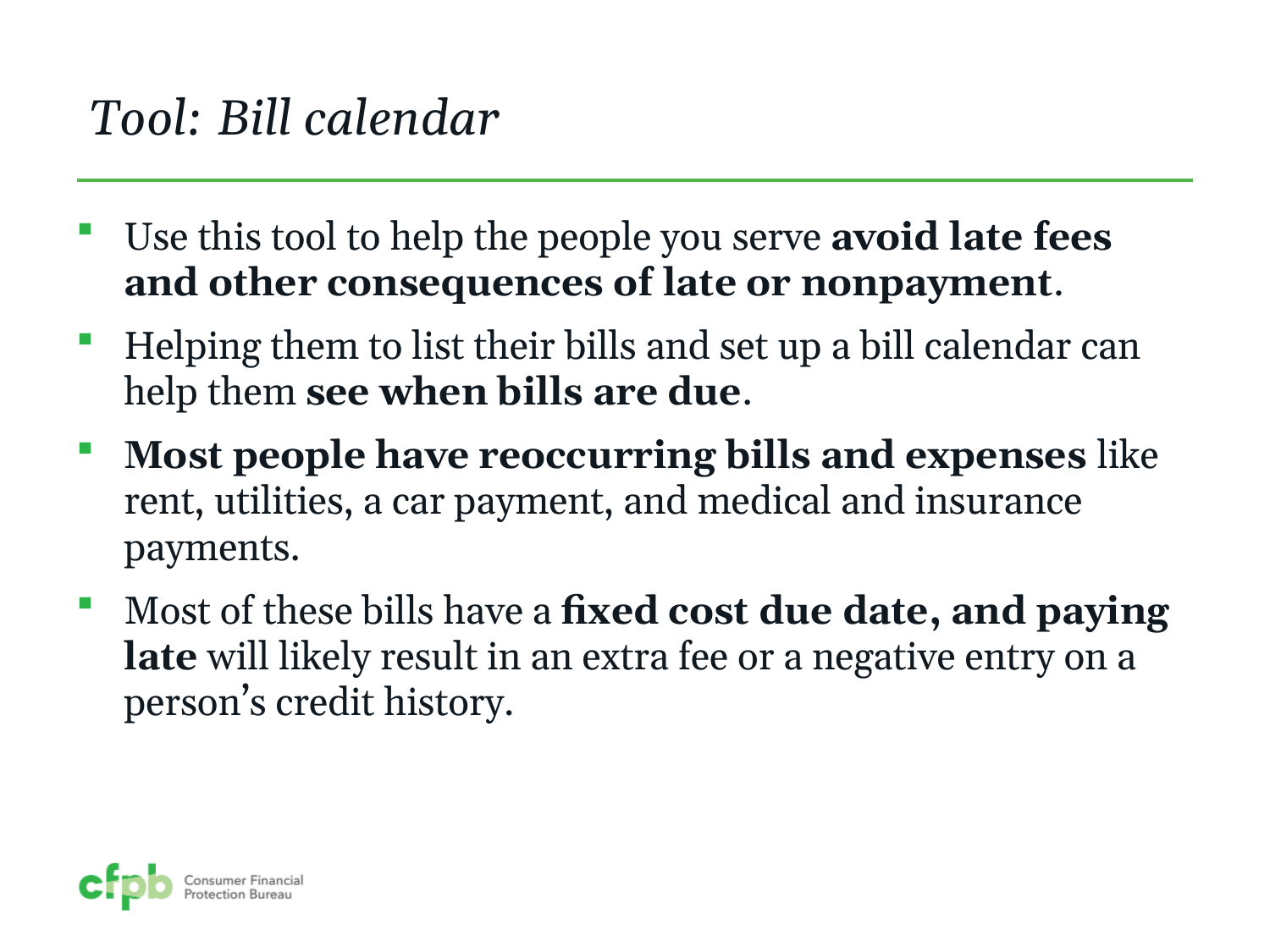

Tool: Bill calendar
Use this tool to help the people you serve avoid late fees and other consequences of late or nonpayment.
Helping them to list their bills and set up a bill calendar can help them see when bills are due.
Most people have reoccurring bills and expenses like rent, utilities, a car payment, and medical and insurance payments.
Most of these bills have a fixed cost due date, and paying late will likely result in an extra fee or a negative entry on a person’s credit history.